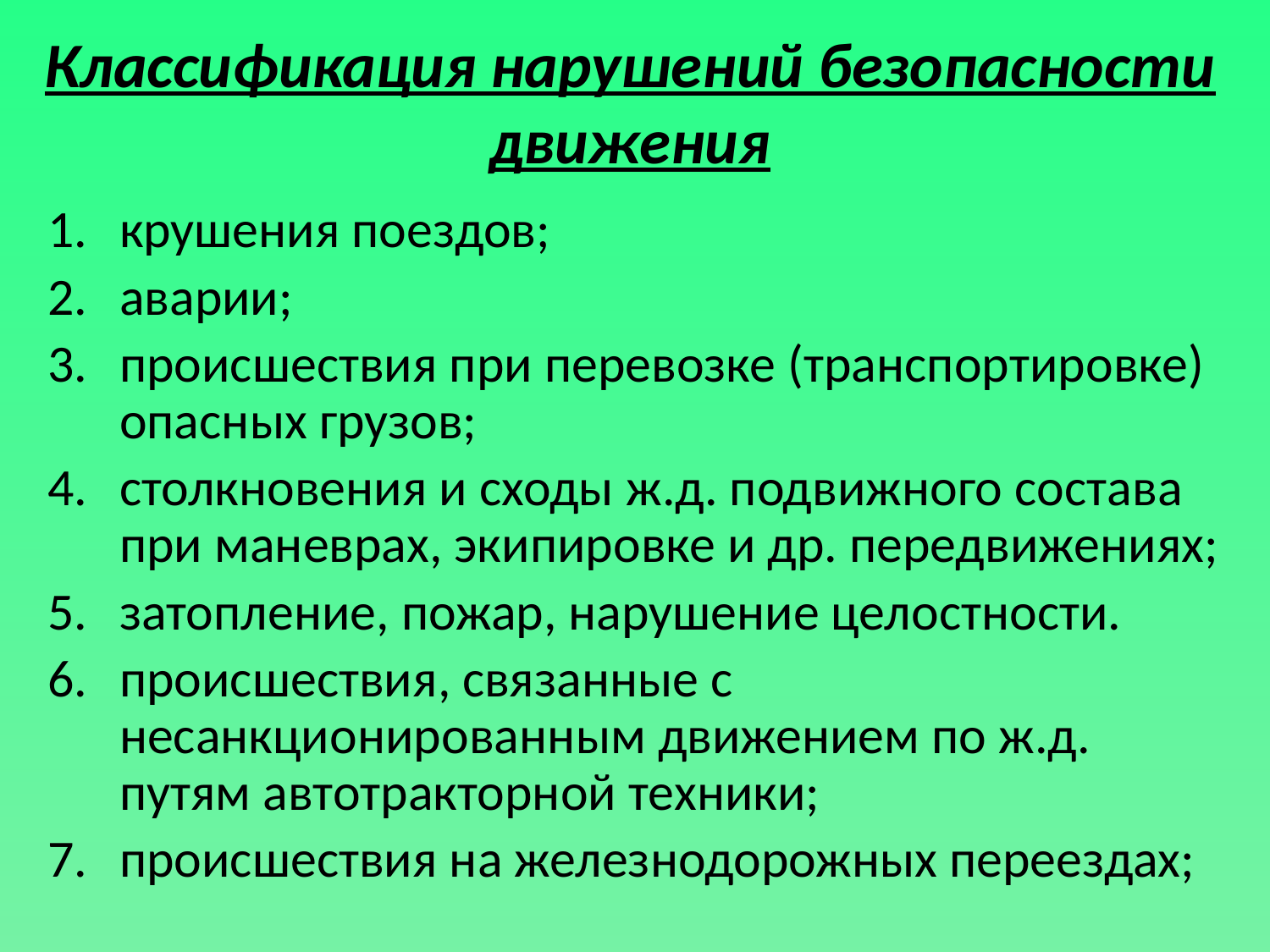

# Классификация нарушений безопасности движения
крушения поездов;
аварии;
происшествия при перевозке (транспортировке) опасных грузов;
столкновения и сходы ж.д. подвижного состава при маневрах, экипировке и др. передвижениях;
затопление, пожар, нарушение целостности.
происшествия, связанные с несанкционированным движением по ж.д. путям автотракторной техники;
происшествия на железнодорожных переездах;